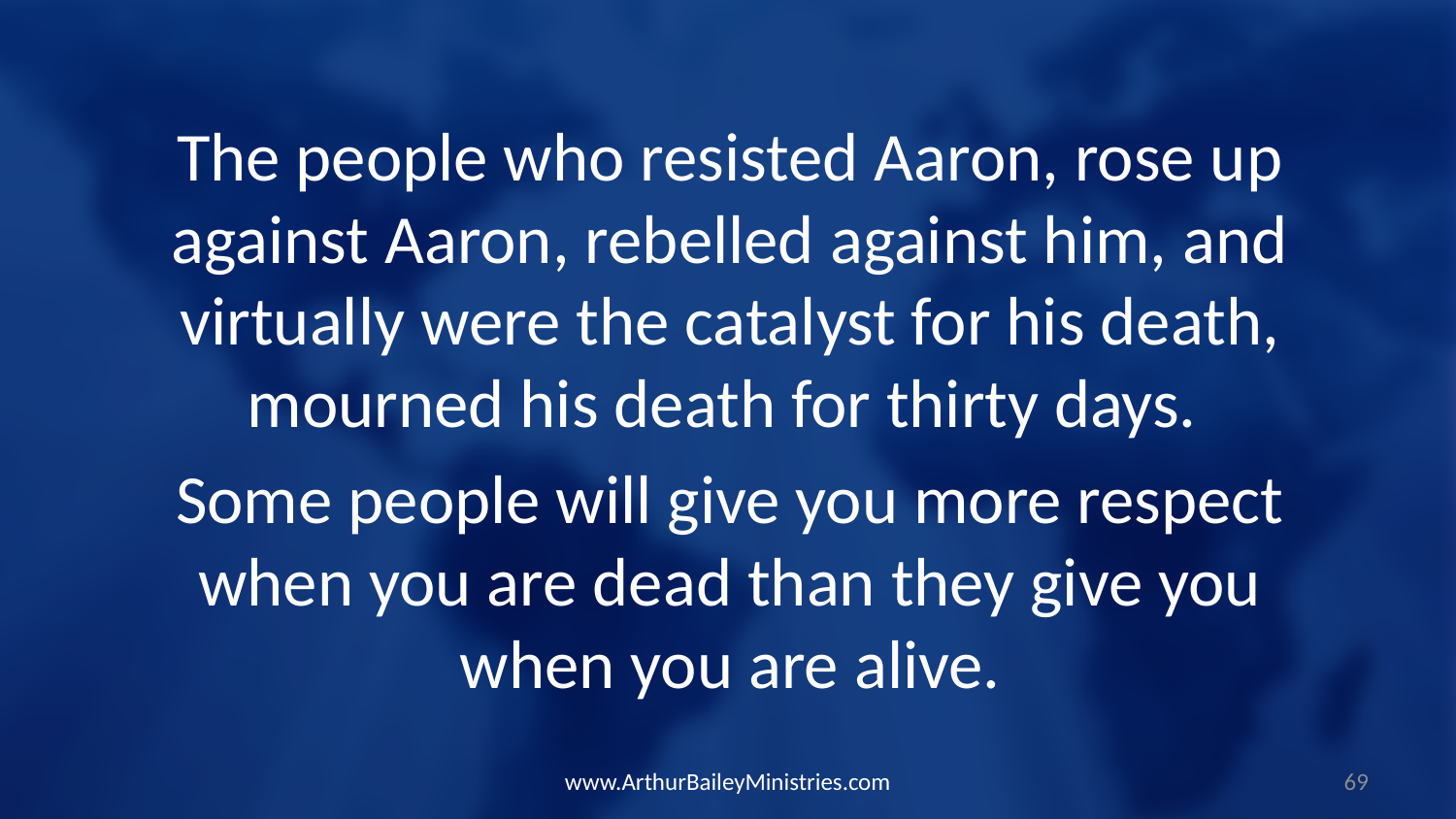

The people who resisted Aaron, rose up against Aaron, rebelled against him, and virtually were the catalyst for his death, mourned his death for thirty days.
Some people will give you more respect when you are dead than they give you when you are alive.

www.ArthurBaileyMinistries.com
69